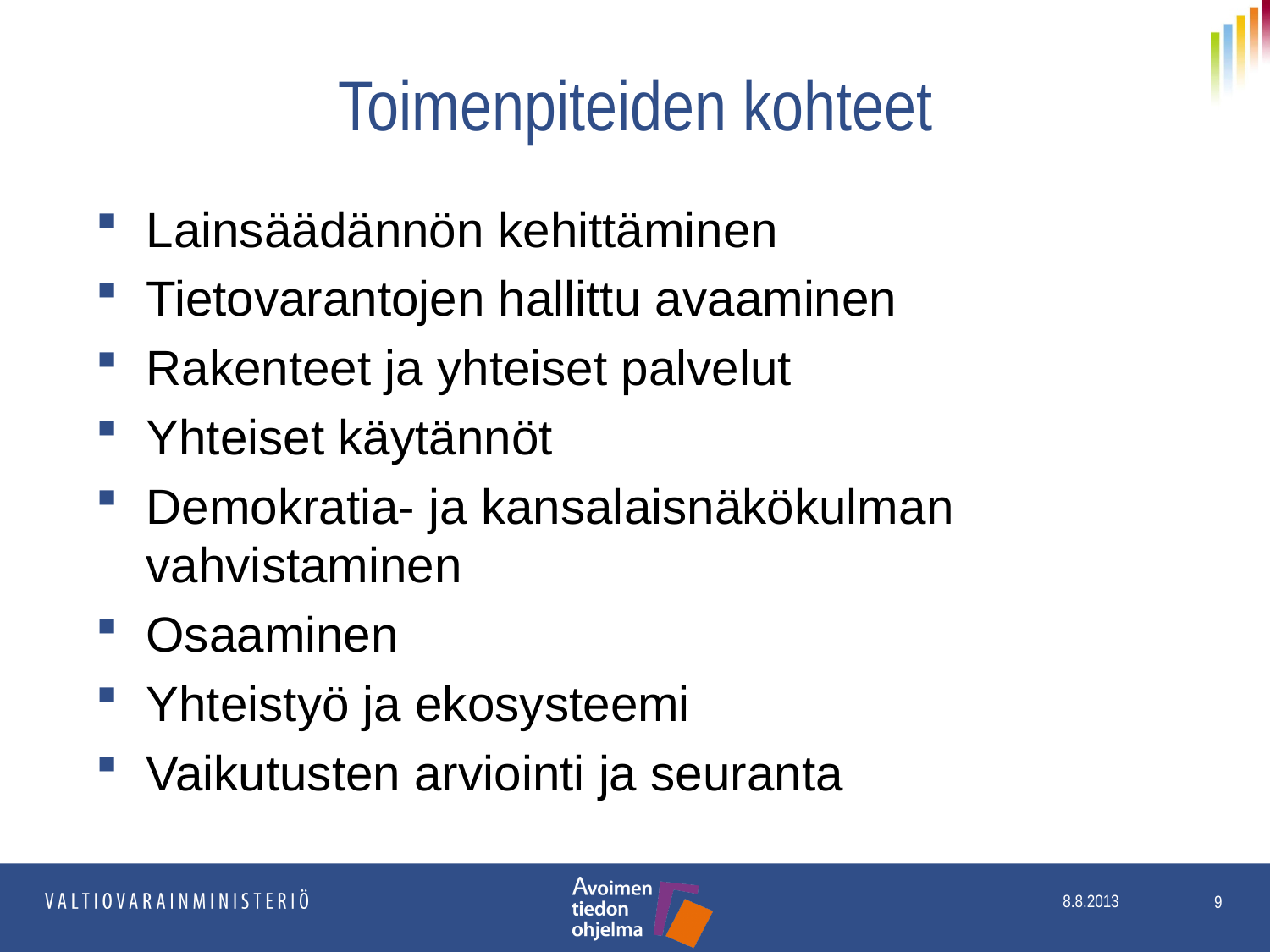

# Toimenpiteiden kohteet
Lainsäädännön kehittäminen
Tietovarantojen hallittu avaaminen
Rakenteet ja yhteiset palvelut
Yhteiset käytännöt
Demokratia- ja kansalaisnäkökulman vahvistaminen
Osaaminen
Yhteistyö ja ekosysteemi
Vaikutusten arviointi ja seuranta
9
8.8.2013